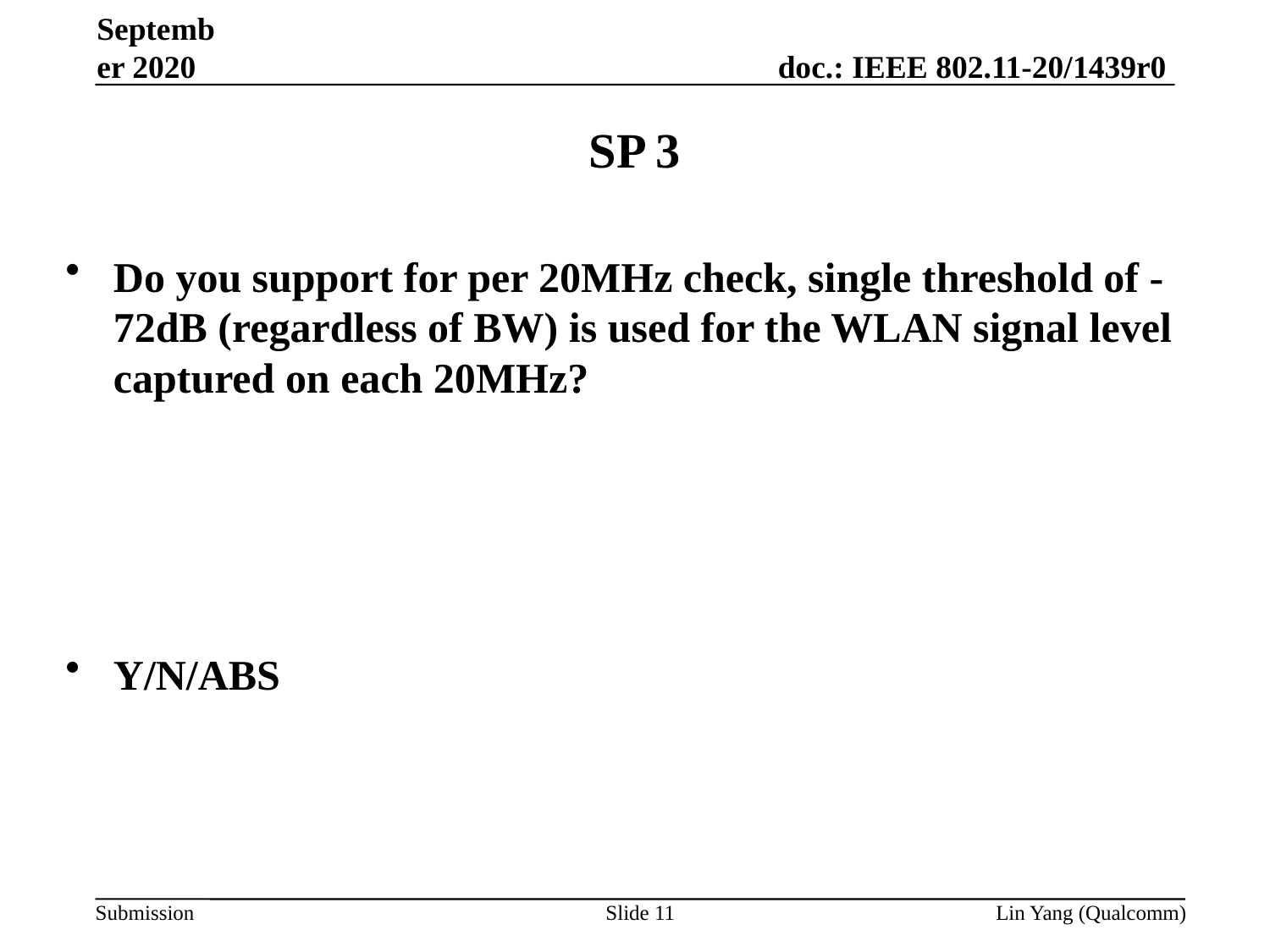

September 2020
# SP 3
Do you support for per 20MHz check, single threshold of -72dB (regardless of BW) is used for the WLAN signal level captured on each 20MHz?

Y/N/ABS
Slide 11
Lin Yang (Qualcomm)